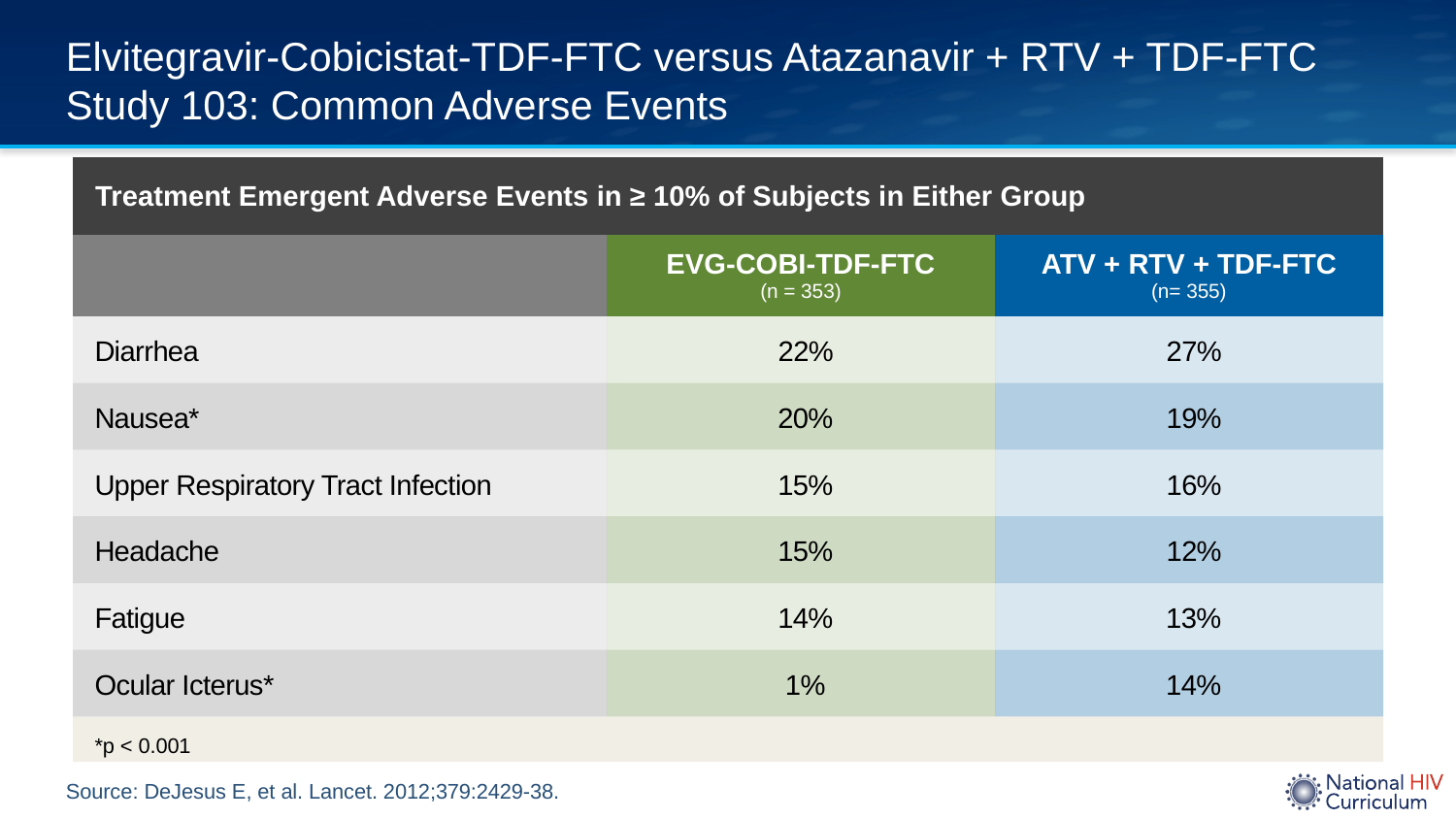

# Elvitegravir-Cobicistat-TDF-FTC versus Atazanavir + RTV + TDF-FTC Study 103: Common Adverse Events
| Treatment Emergent Adverse Events in ≥ 10% of Subjects in Either Group |  |  |
| --- | --- | --- |
|  | EVG-COBI-TDF-FTC (n = 353) | ATV + RTV + TDF-FTC (n= 355) |
| Diarrhea | 22% | 27% |
| Nausea\* | 20% | 19% |
| Upper Respiratory Tract Infection | 15% | 16% |
| Headache | 15% | 12% |
| Fatigue | 14% | 13% |
| Ocular Icterus\* | 1% | 14% |
| \*p < 0.001 |  |  |
Source: DeJesus E, et al. Lancet. 2012;379:2429-38.